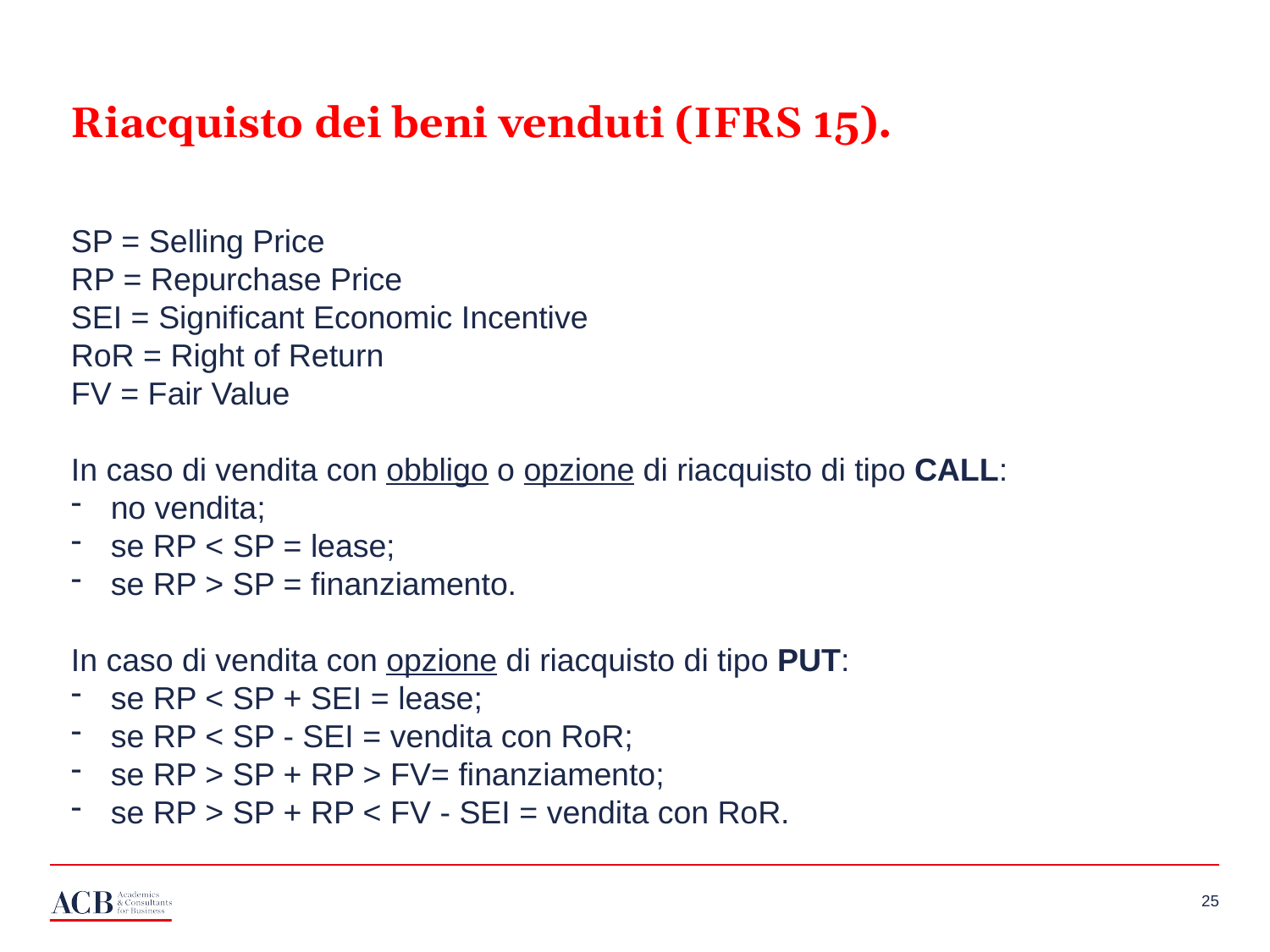

Riacquisto dei beni venduti (IFRS 15).
SP = Selling Price
RP = Repurchase Price
SEI = Significant Economic Incentive
RoR = Right of Return
FV = Fair Value

In caso di vendita con obbligo o opzione di riacquisto di tipo CALL:
no vendita;
se RP < SP = lease;
se RP > SP = finanziamento.

In caso di vendita con opzione di riacquisto di tipo PUT:
se RP < SP + SEI = lease;
se RP < SP - SEI = vendita con RoR;
se RP > SP + RP > FV= finanziamento;
se RP > SP + RP < FV - SEI = vendita con RoR.